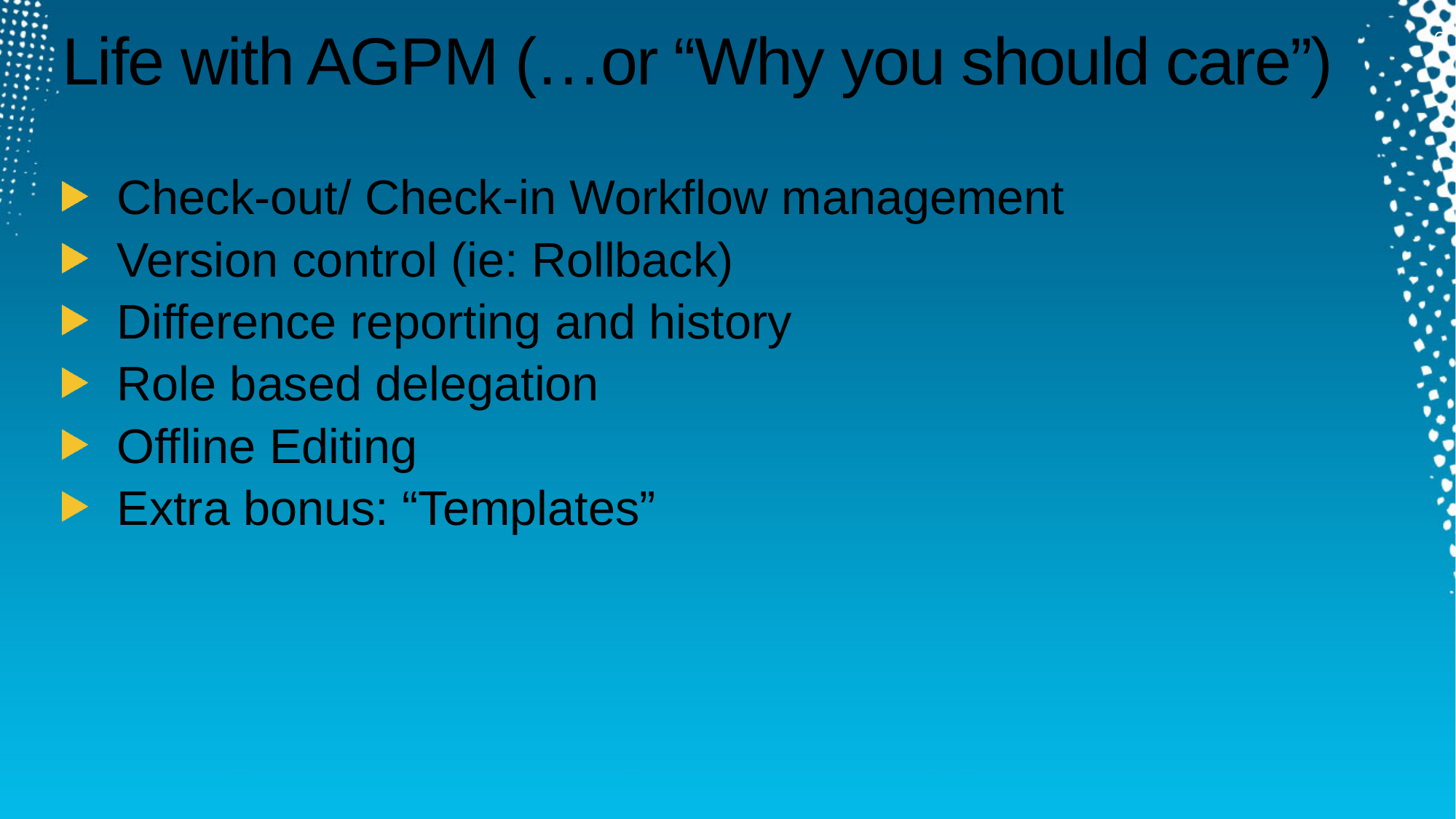

6
# Life with AGPM (…or “Why you should care”)
Check-out/ Check-in Workflow management
Version control (ie: Rollback)
Difference reporting and history
Role based delegation
Offline Editing
Extra bonus: “Templates”